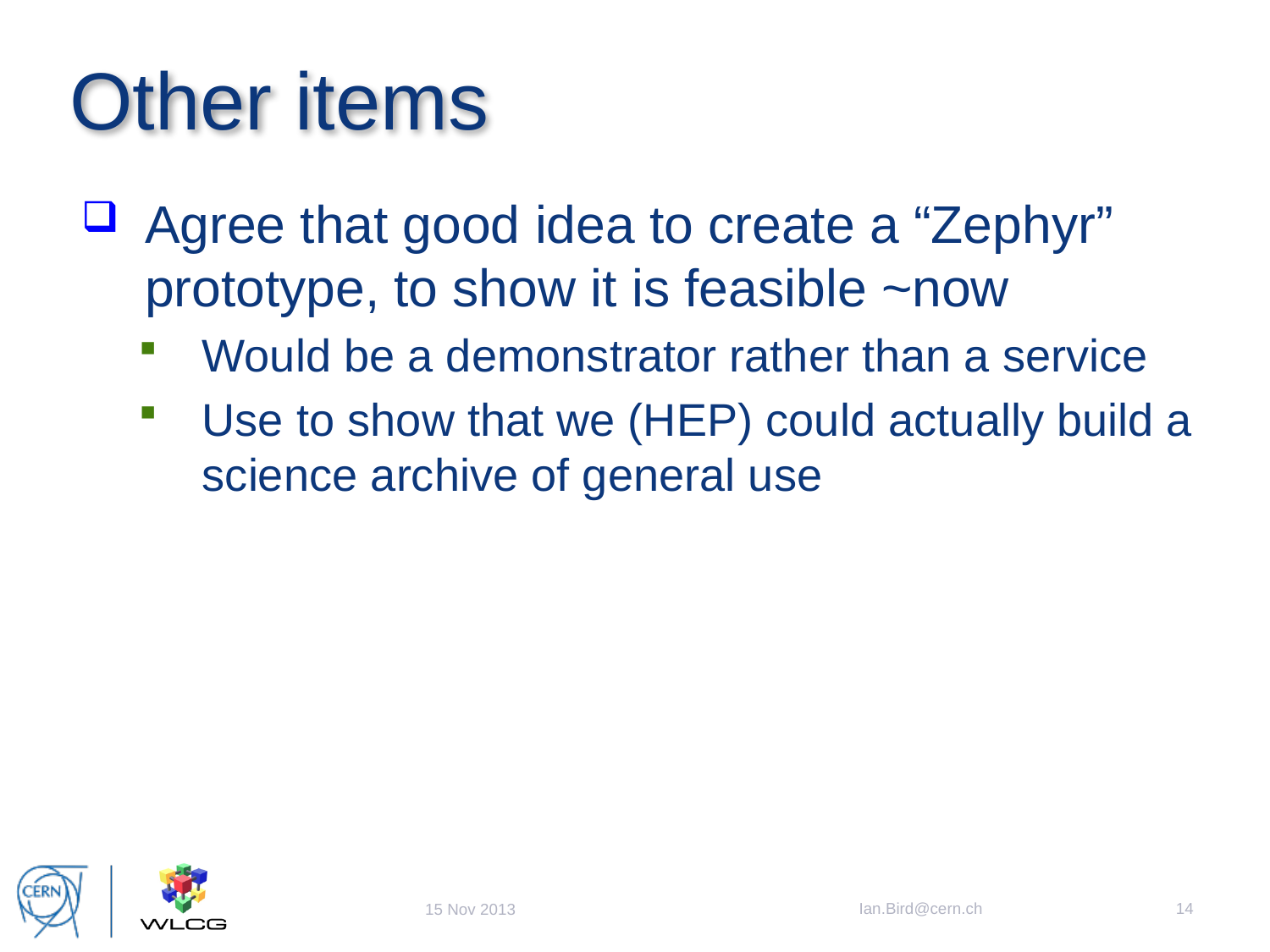

# Other items
Agree that good idea to create a “Zephyr” prototype, to show it is feasible ~now
Would be a demonstrator rather than a service
Use to show that we (HEP) could actually build a science archive of general use
Ian.Bird@cern.ch
14
15 Nov 2013